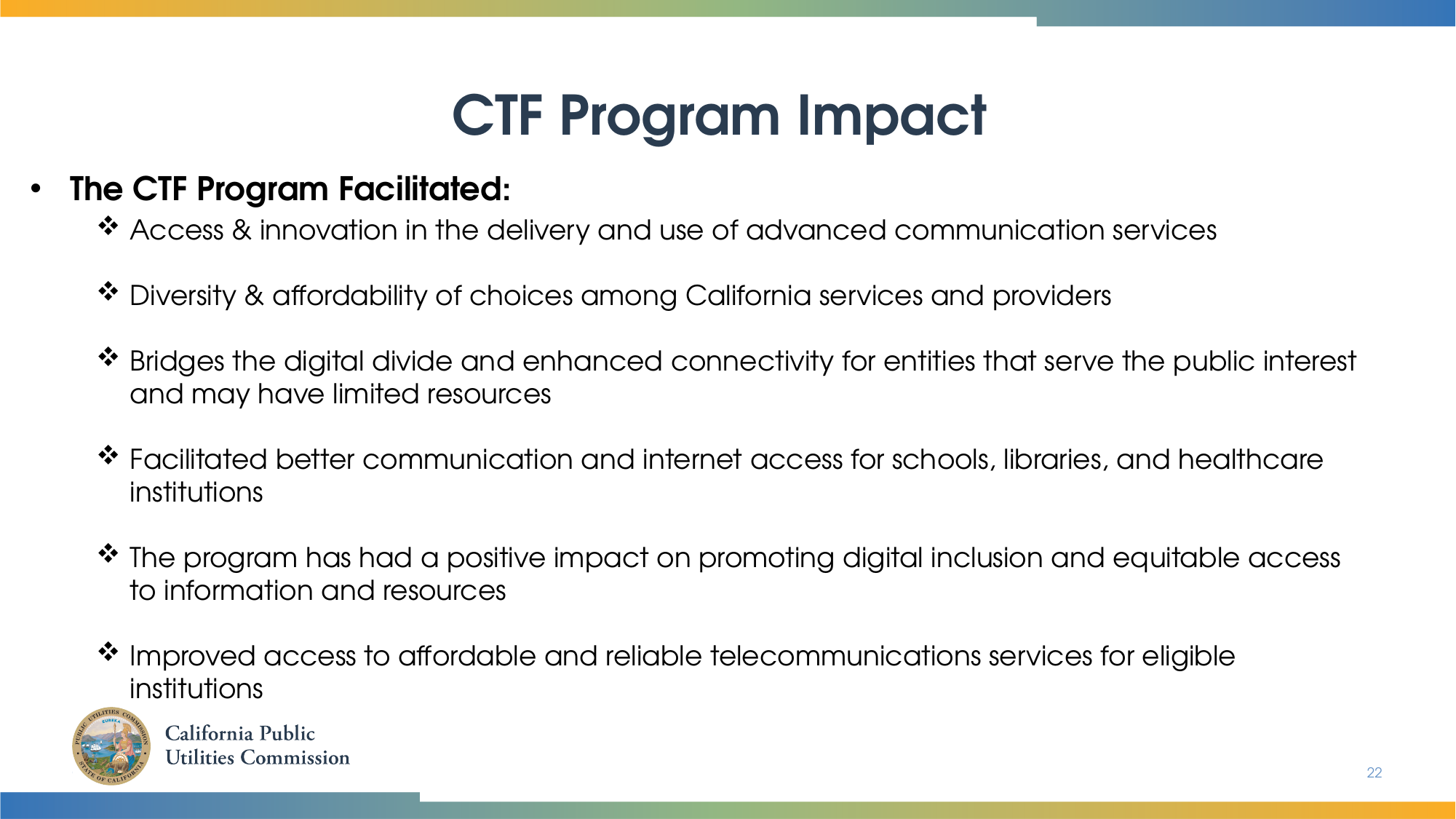

CTF Program Impact

The CTF Program Facilitated:

Access & innovation in the delivery and use of advanced communication services

Diversity & affordability of choices among California services and providers

Bridges the digital divide and enhanced connectivity for entities that serve the public interest and may have limited resources

Facilitated better communication and internet access for schools, libraries, and healthcare institutions

The program has had a positive impact on promoting digital inclusion and equitable access to information and resources

Improved access to affordable and reliable telecommunications services for eligible institutions

22